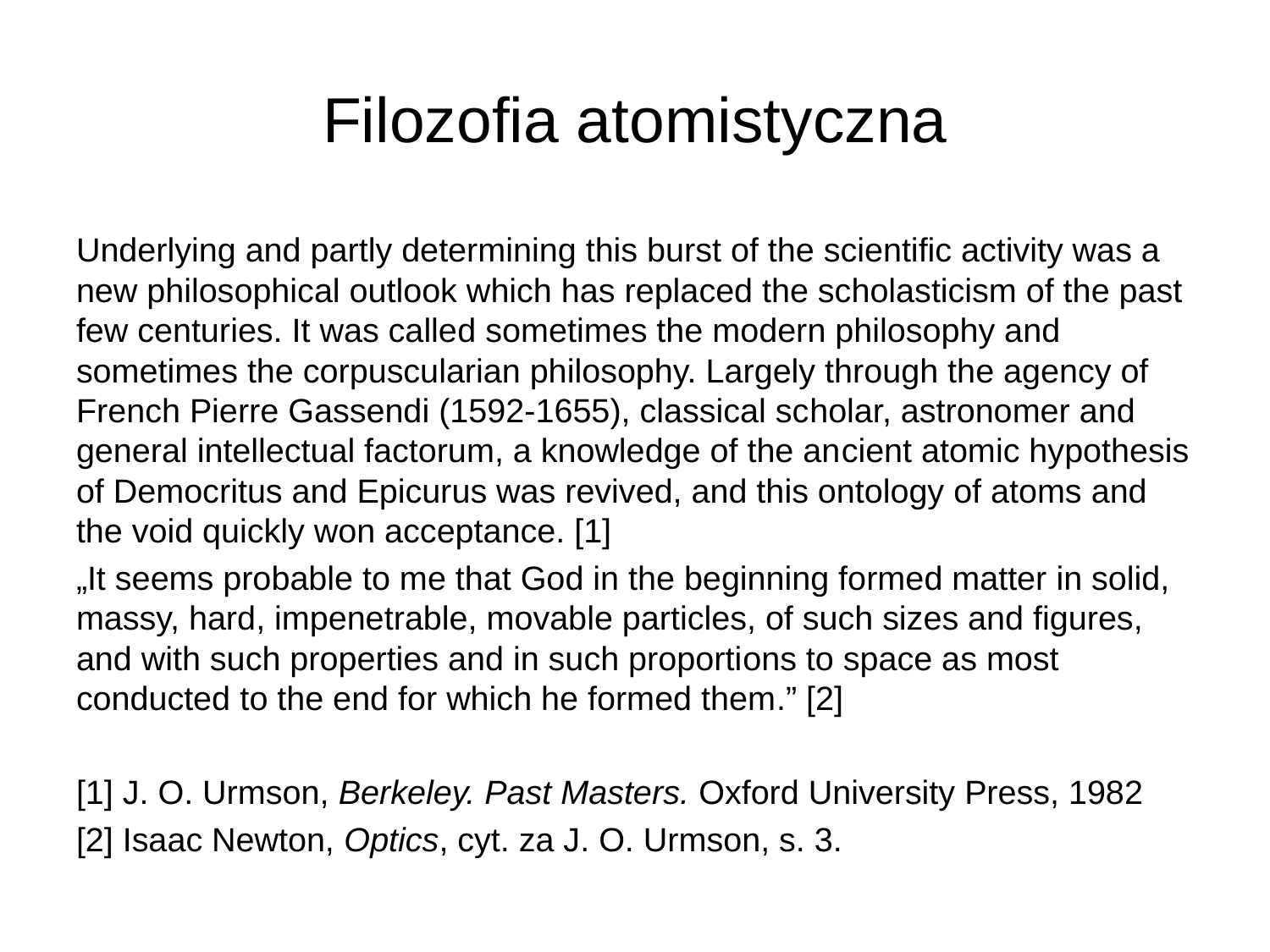

# Filozofia atomistyczna
Underlying and partly determining this burst of the scientific activity was a new philosophical outlook which has replaced the scholasticism of the past few centuries. It was called sometimes the modern philosophy and sometimes the corpuscularian philosophy. Largely through the agency of French Pierre Gassendi (1592-1655), classical scholar, astronomer and general intellectual factorum, a knowledge of the ancient atomic hypothesis of Democritus and Epicurus was revived, and this ontology of atoms and the void quickly won acceptance. [1]
„It seems probable to me that God in the beginning formed matter in solid, massy, hard, impenetrable, movable particles, of such sizes and figures, and with such properties and in such proportions to space as most conducted to the end for which he formed them.” [2]

[1] J. O. Urmson, Berkeley. Past Masters. Oxford University Press, 1982
[2] Isaac Newton, Optics, cyt. za J. O. Urmson, s. 3.